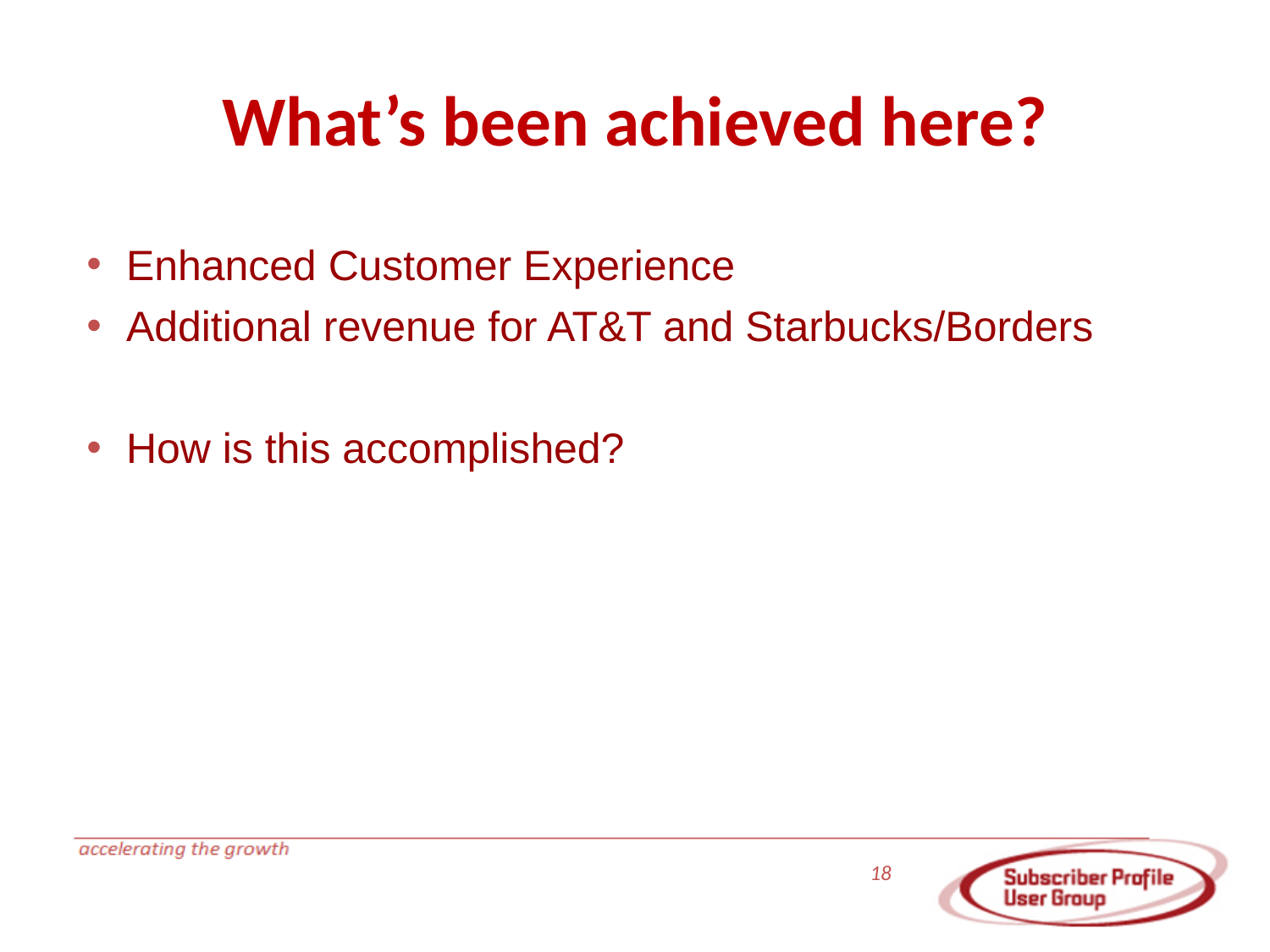

# What’s been achieved here?
Enhanced Customer Experience
Additional revenue for AT&T and Starbucks/Borders

How is this accomplished?
18